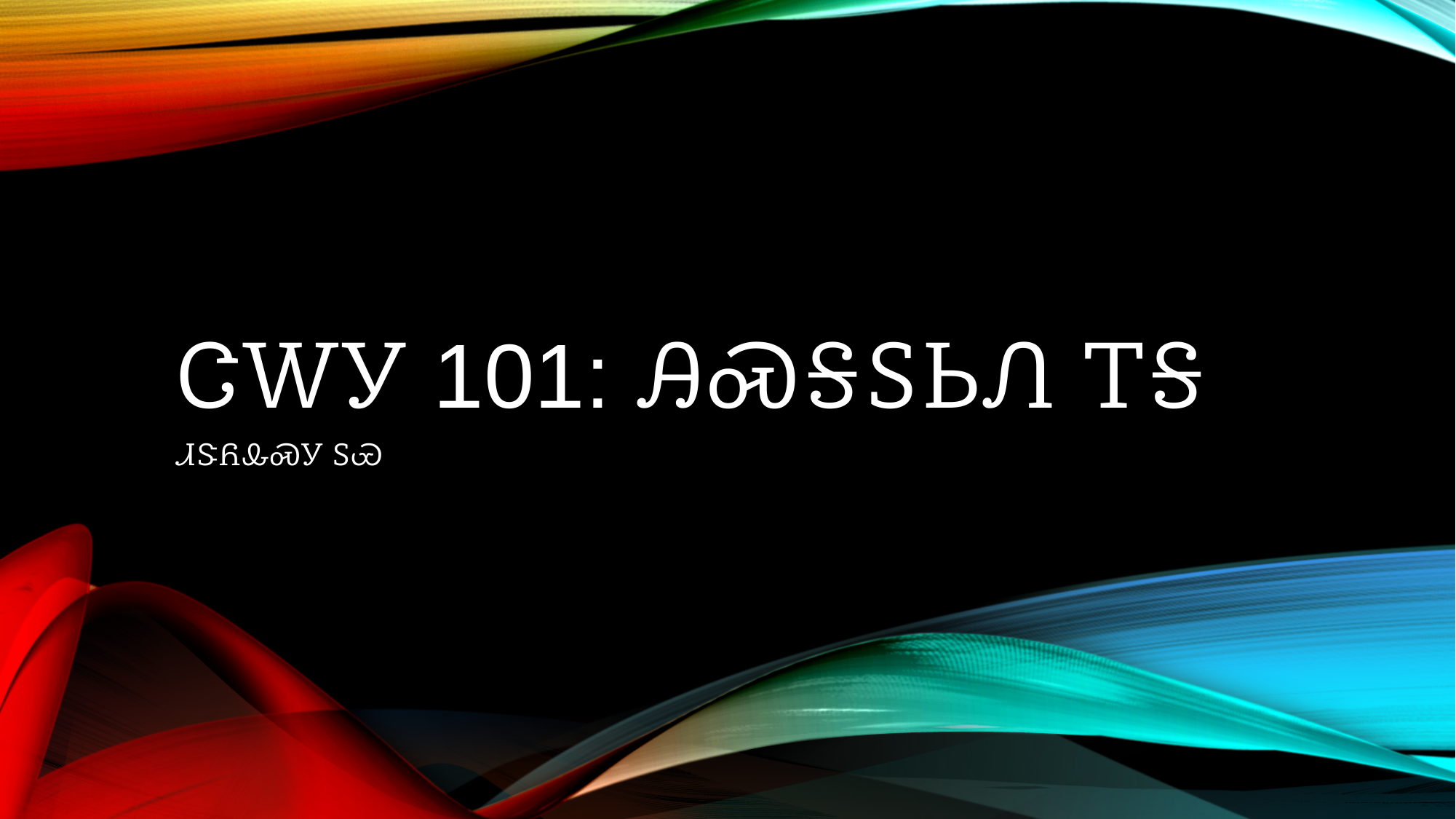

# ᏣᎳᎩ 101: ᎯᏍᎦᏚᏏᏁ ᎢᎦ
ᏗᏕᏲᎲᏍᎩ ᏚᏯ